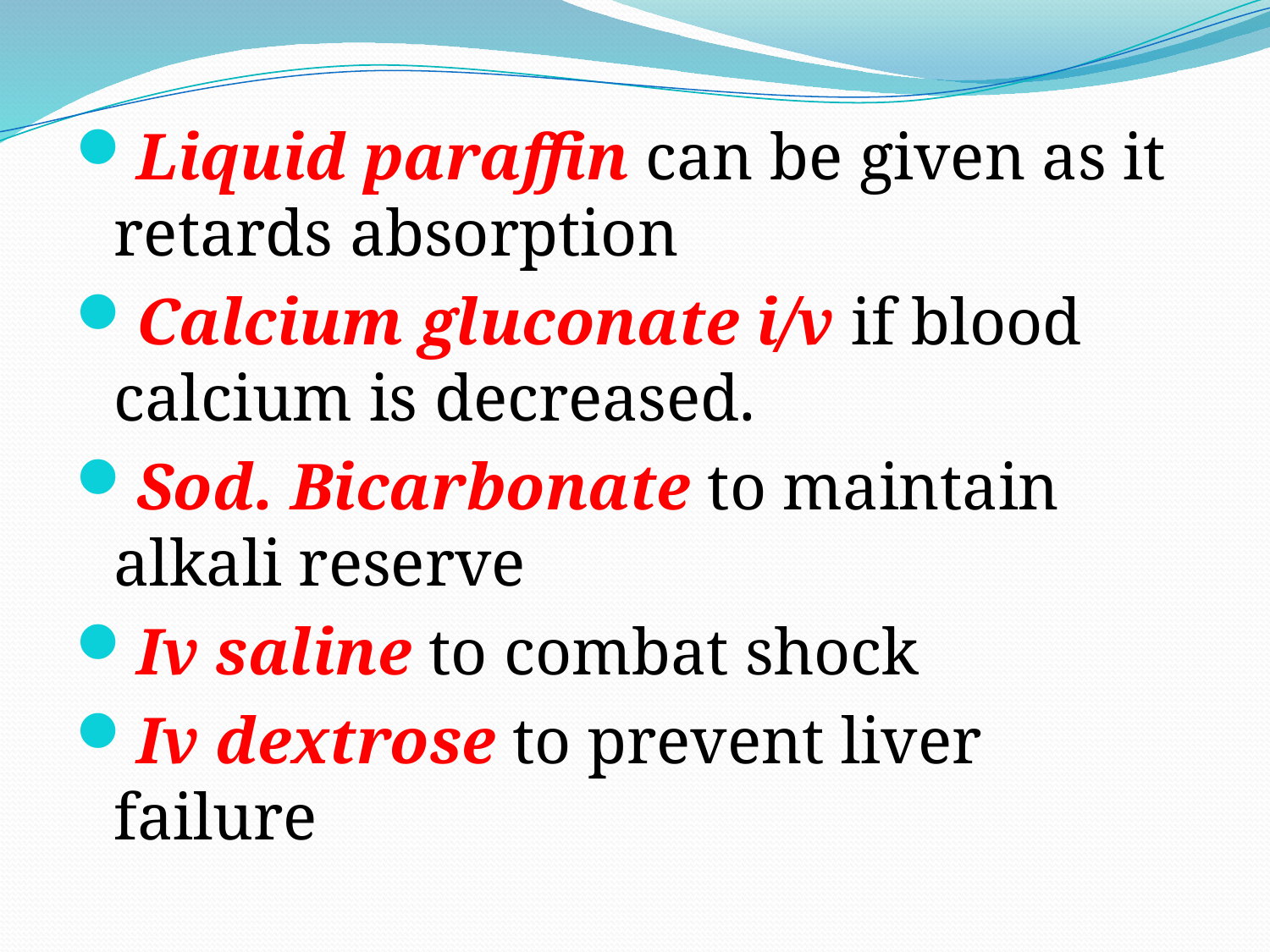

Liquid paraffin can be given as it retards absorption
Calcium gluconate i/v if blood calcium is decreased.
Sod. Bicarbonate to maintain alkali reserve
Iv saline to combat shock
Iv dextrose to prevent liver failure